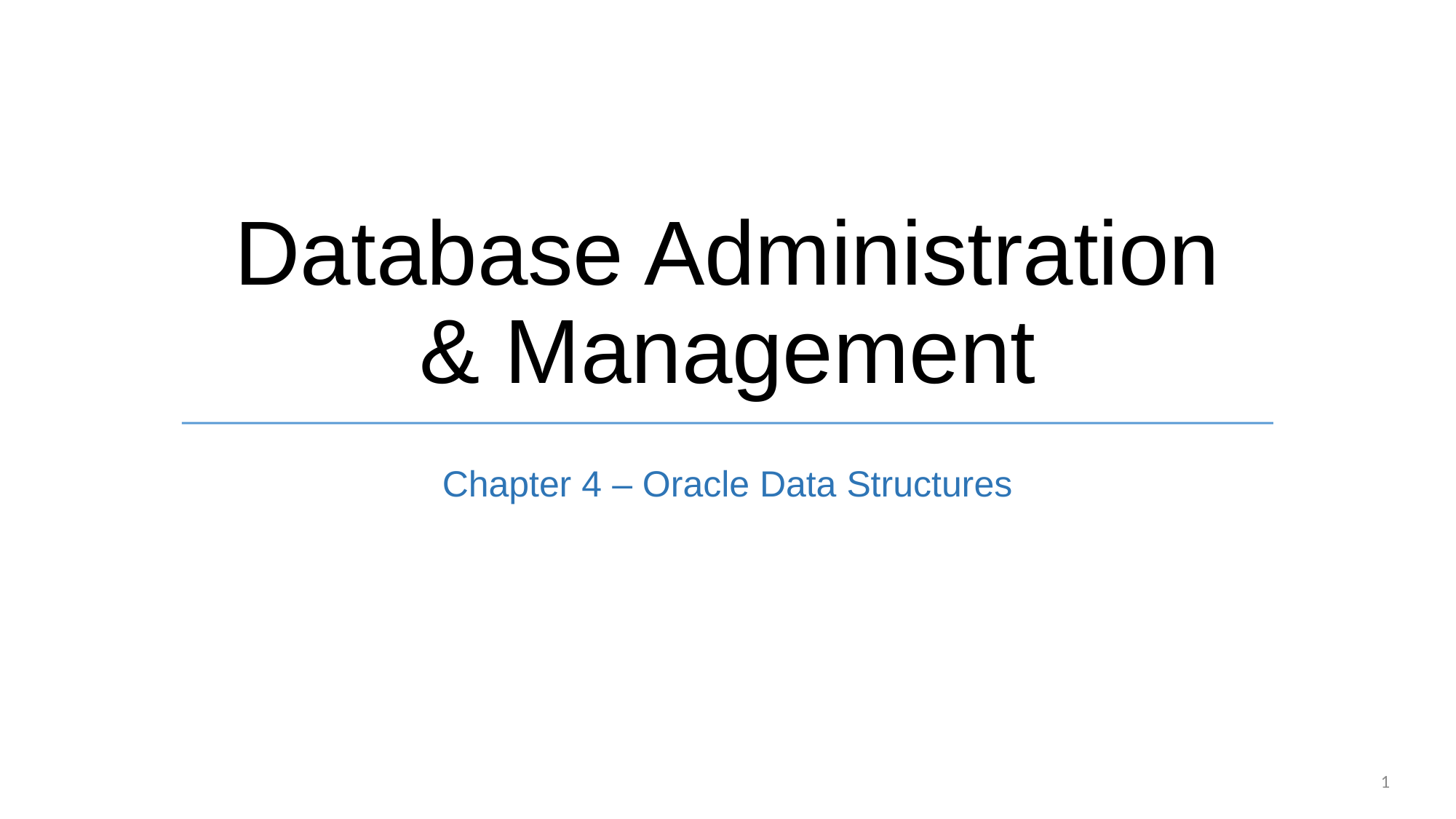

# Database Administration & Management
Chapter 4 – Oracle Data Structures
1